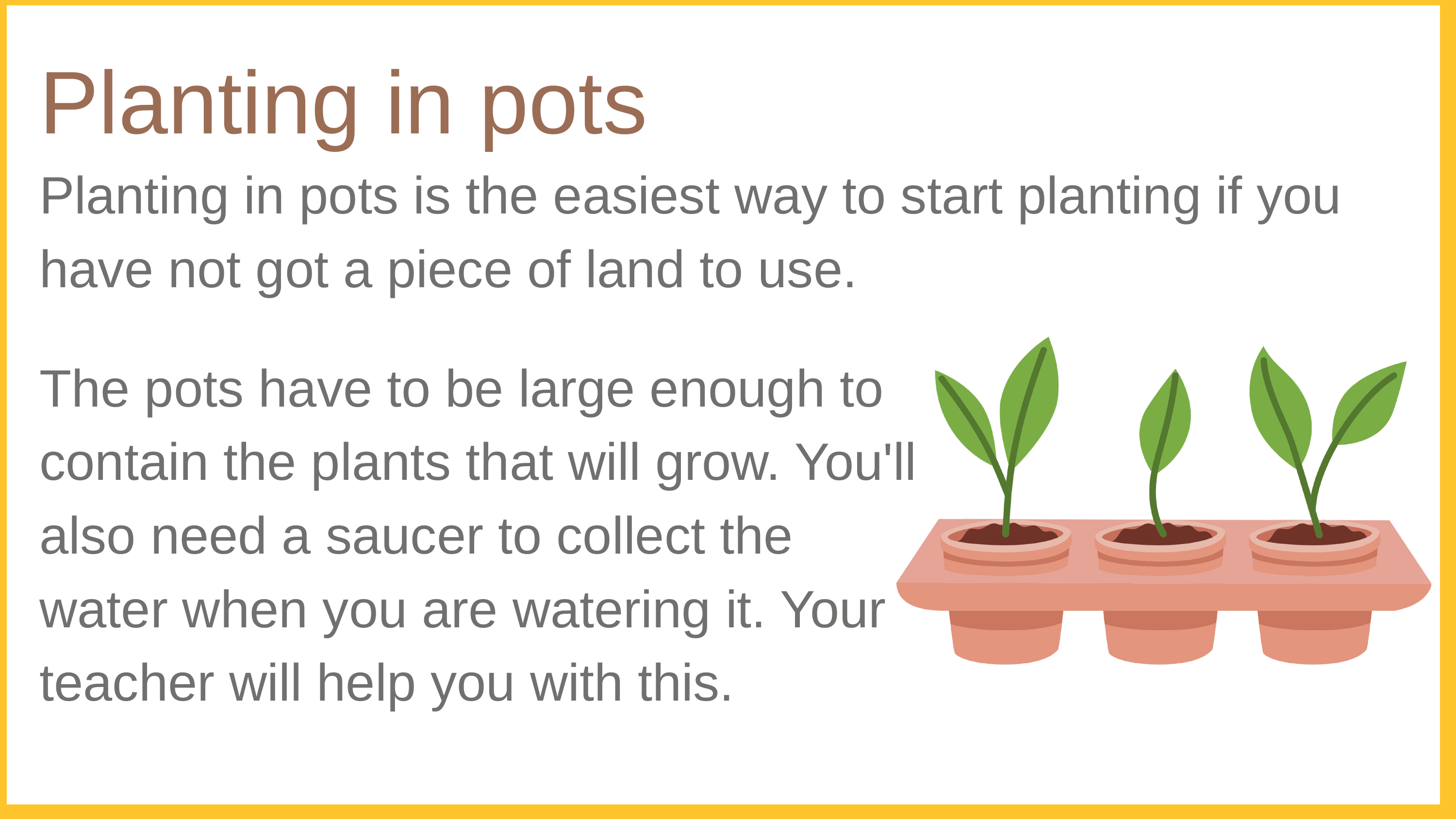

Planting in pots
Planting in pots is the easiest way to start planting if you have not got a piece of land to use.

The pots have to be large enough to contain the plants that will grow. You'll also need a saucer to collect the water when you are watering it. Your teacher will help you with this.